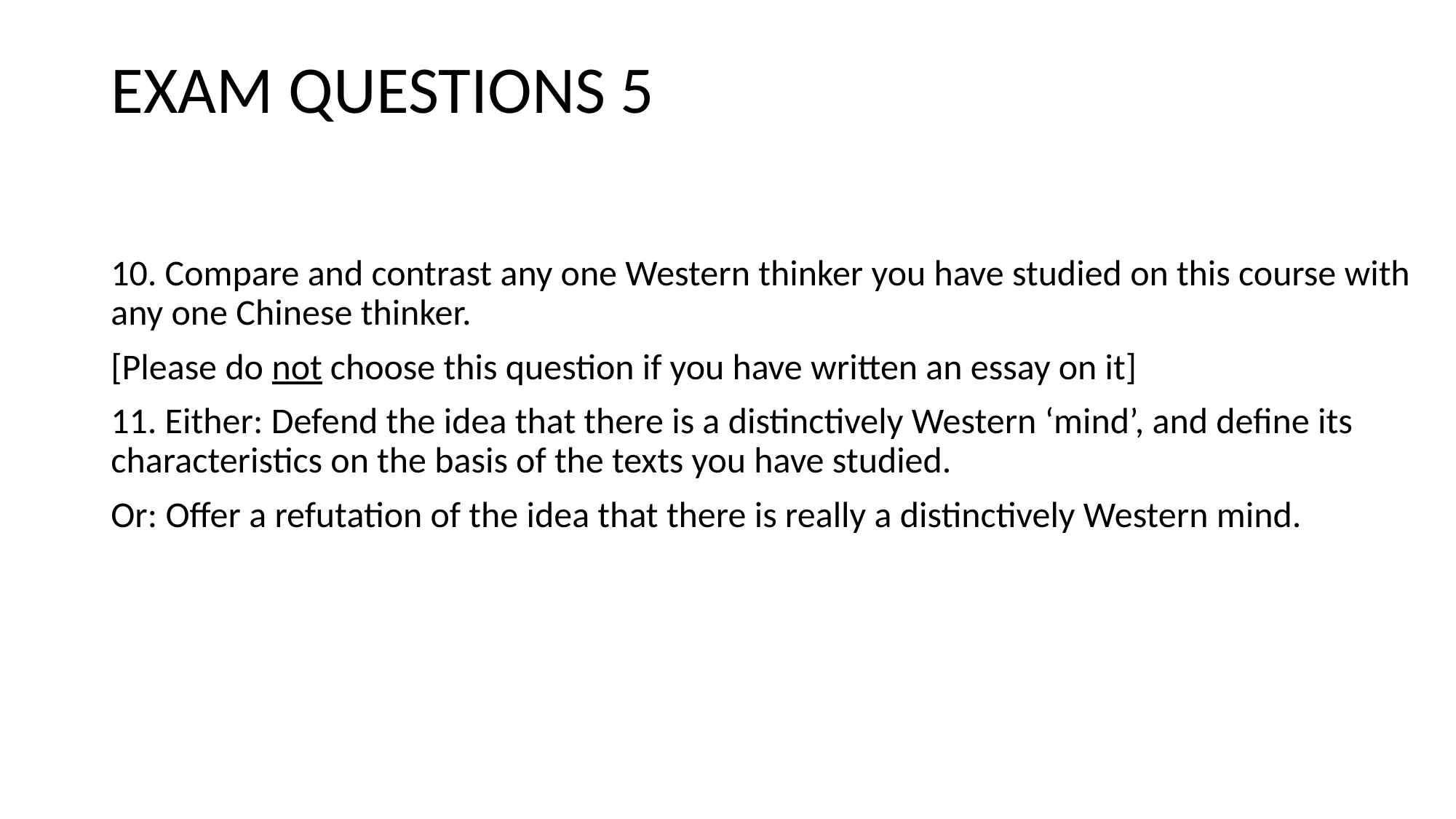

# EXAM QUESTIONS 5

10. Compare and contrast any one Western thinker you have studied on this course with any one Chinese thinker.
[Please do not choose this question if you have written an essay on it]
11. Either: Defend the idea that there is a distinctively Western ‘mind’, and define its characteristics on the basis of the texts you have studied.
Or: Offer a refutation of the idea that there is really a distinctively Western mind.